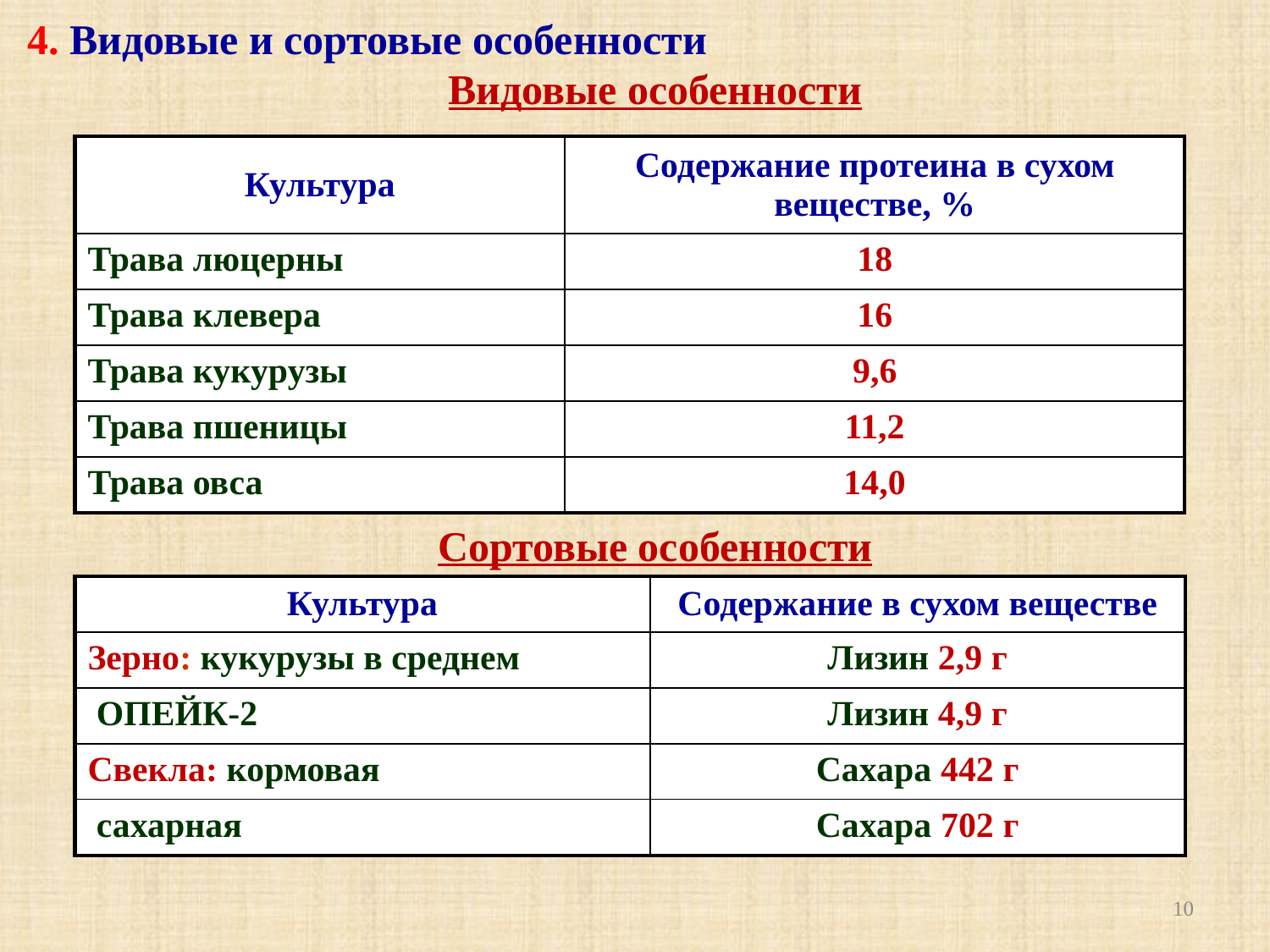

4. Видовые и сортовые особенности
Видовые особенности
| Культура | Содержание протеина в сухом веществе, % |
| --- | --- |
| Трава люцерны | 18 |
| Трава клевера | 16 |
| Трава кукурузы | 9,6 |
| Трава пшеницы | 11,2 |
| Трава овса | 14,0 |
Сортовые особенности
| Культура | Содержание в сухом веществе |
| --- | --- |
| Зерно: кукурузы в среднем | Лизин 2,9 г |
| ОПЕЙК-2 | Лизин 4,9 г |
| Свекла: кормовая | Сахара 442 г |
| сахарная | Сахара 702 г |
10